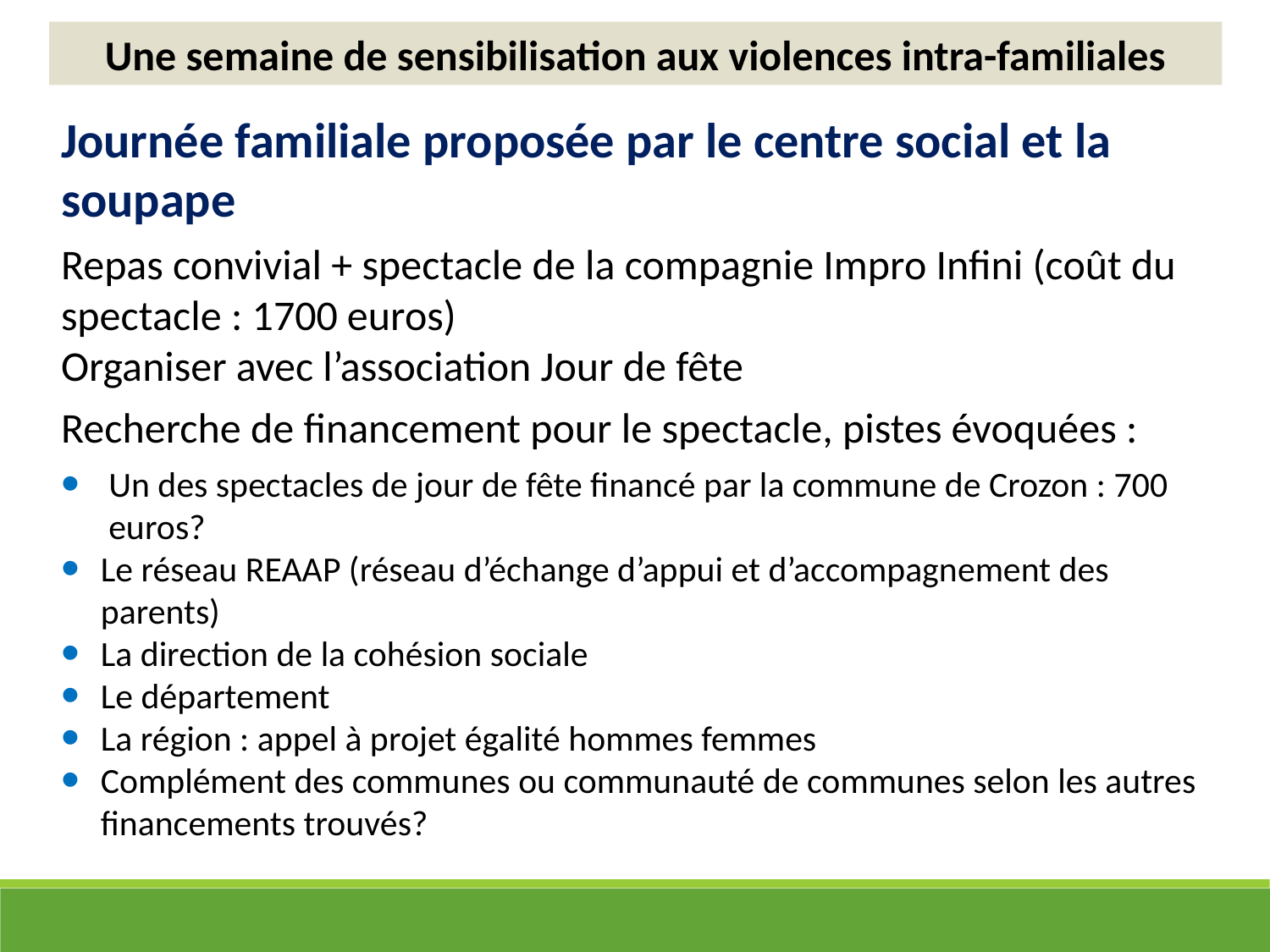

Une semaine de sensibilisation aux violences intra-familiales
Journée familiale proposée par le centre social et la soupape
Repas convivial + spectacle de la compagnie Impro Infini (coût du spectacle : 1700 euros)
Organiser avec l’association Jour de fête
Recherche de financement pour le spectacle, pistes évoquées :
Un des spectacles de jour de fête financé par la commune de Crozon : 700 euros?
Le réseau REAAP (réseau d’échange d’appui et d’accompagnement des parents)
La direction de la cohésion sociale
Le département
La région : appel à projet égalité hommes femmes
Complément des communes ou communauté de communes selon les autres financements trouvés?